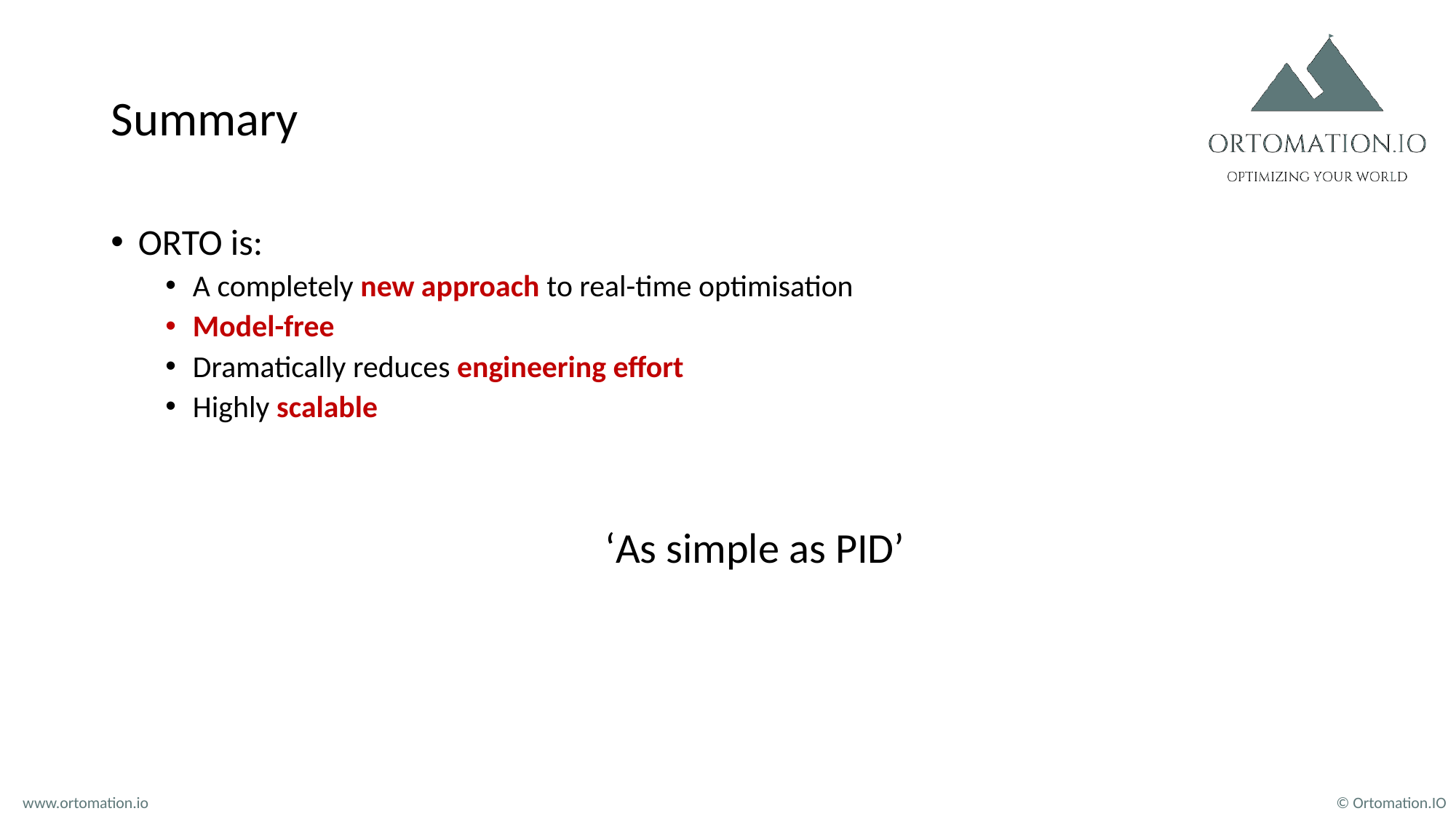

# Summary
ORTO is:
A completely new approach to real-time optimisation
Model-free
Dramatically reduces engineering effort
Highly scalable

‘As simple as PID’